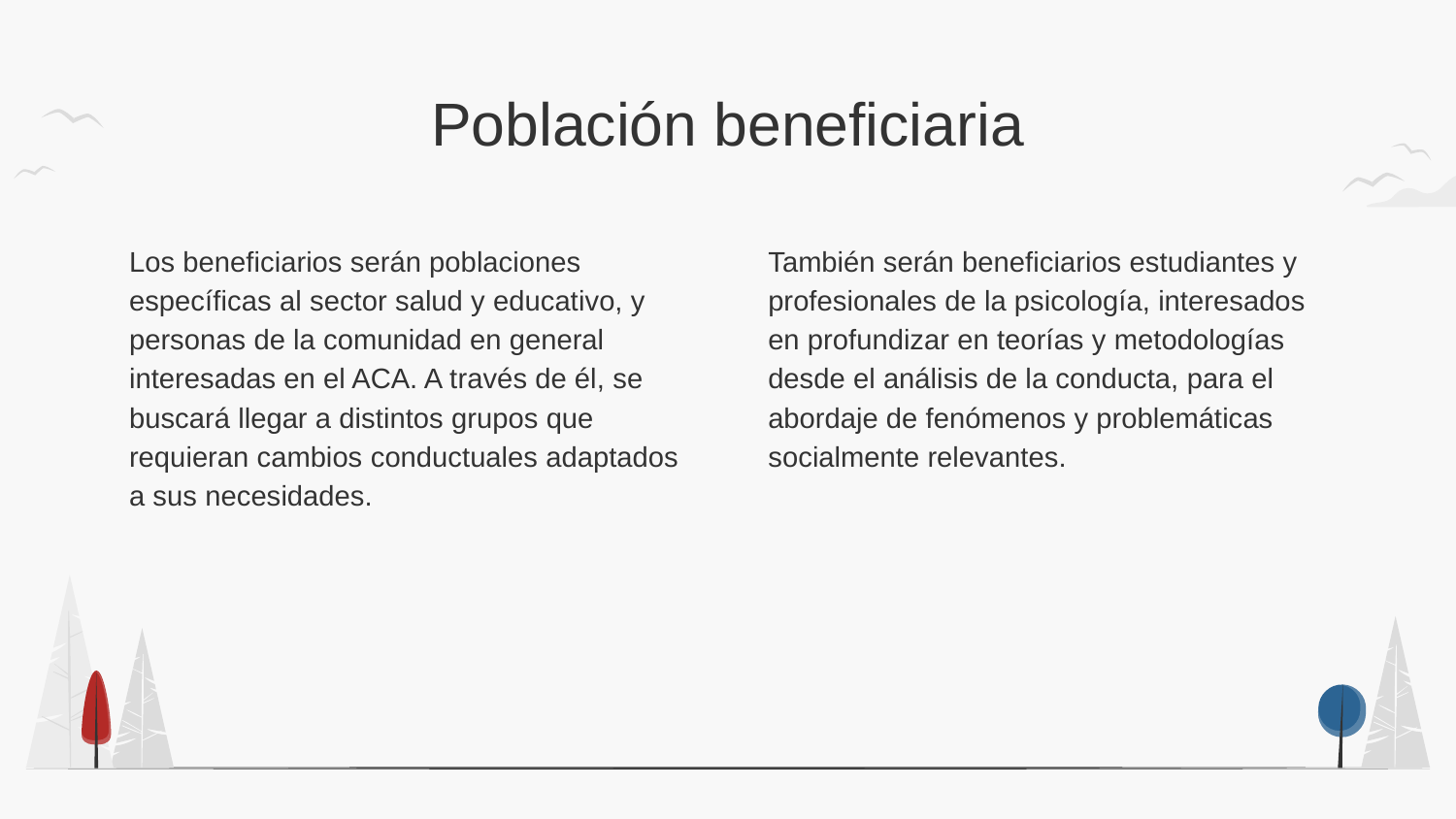

# Población beneficiaria
Los beneficiarios serán poblaciones específicas al sector salud y educativo, y personas de la comunidad en general interesadas en el ACA. A través de él, se buscará llegar a distintos grupos que requieran cambios conductuales adaptados a sus necesidades.

También serán beneficiarios estudiantes y profesionales de la psicología, interesados en profundizar en teorías y metodologías desde el análisis de la conducta, para el abordaje de fenómenos y problemáticas socialmente relevantes.